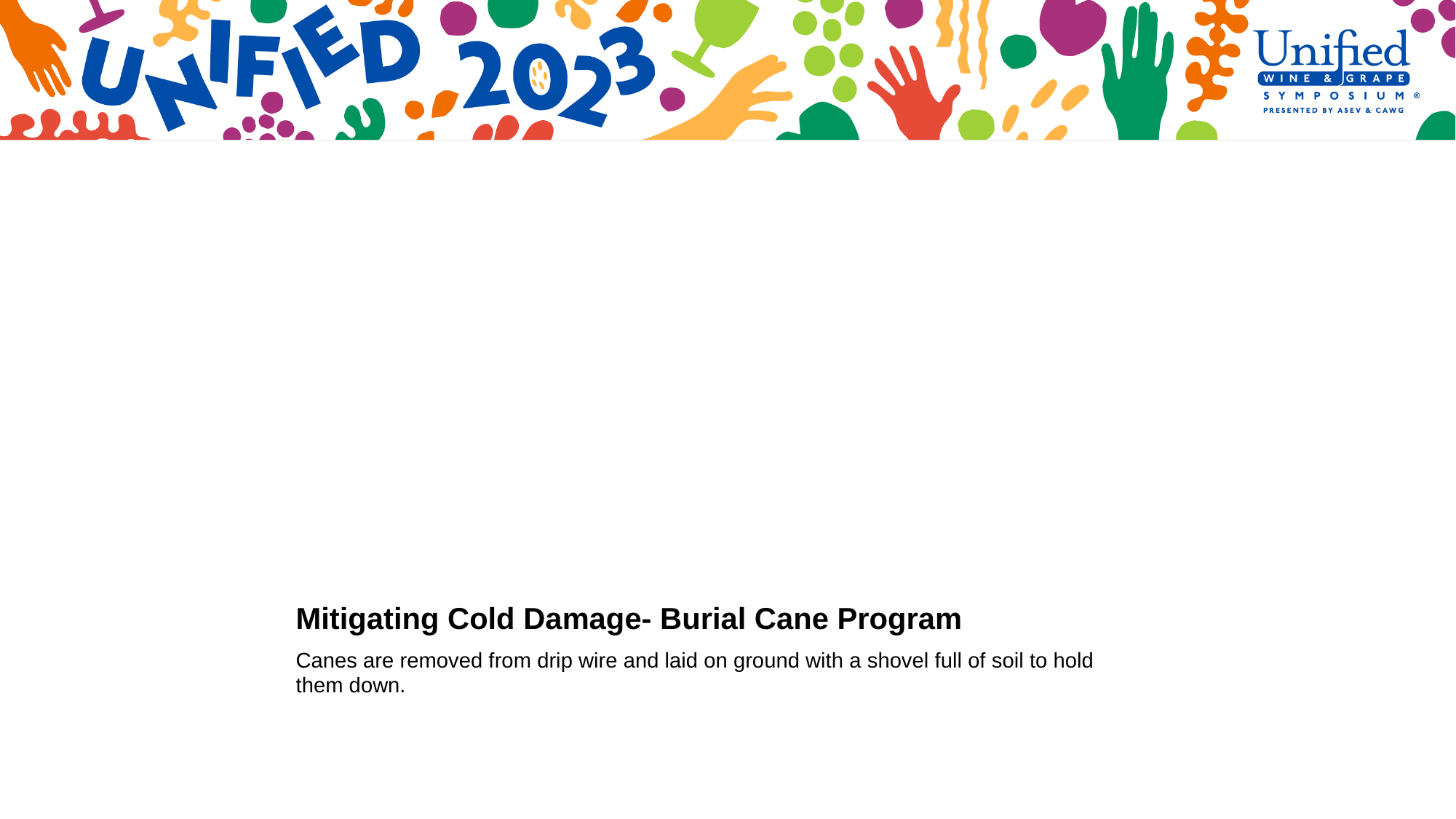

# Mitigating Cold Damage- Burial Cane Program
Canes are removed from drip wire and laid on ground with a shovel full of soil to hold them down.